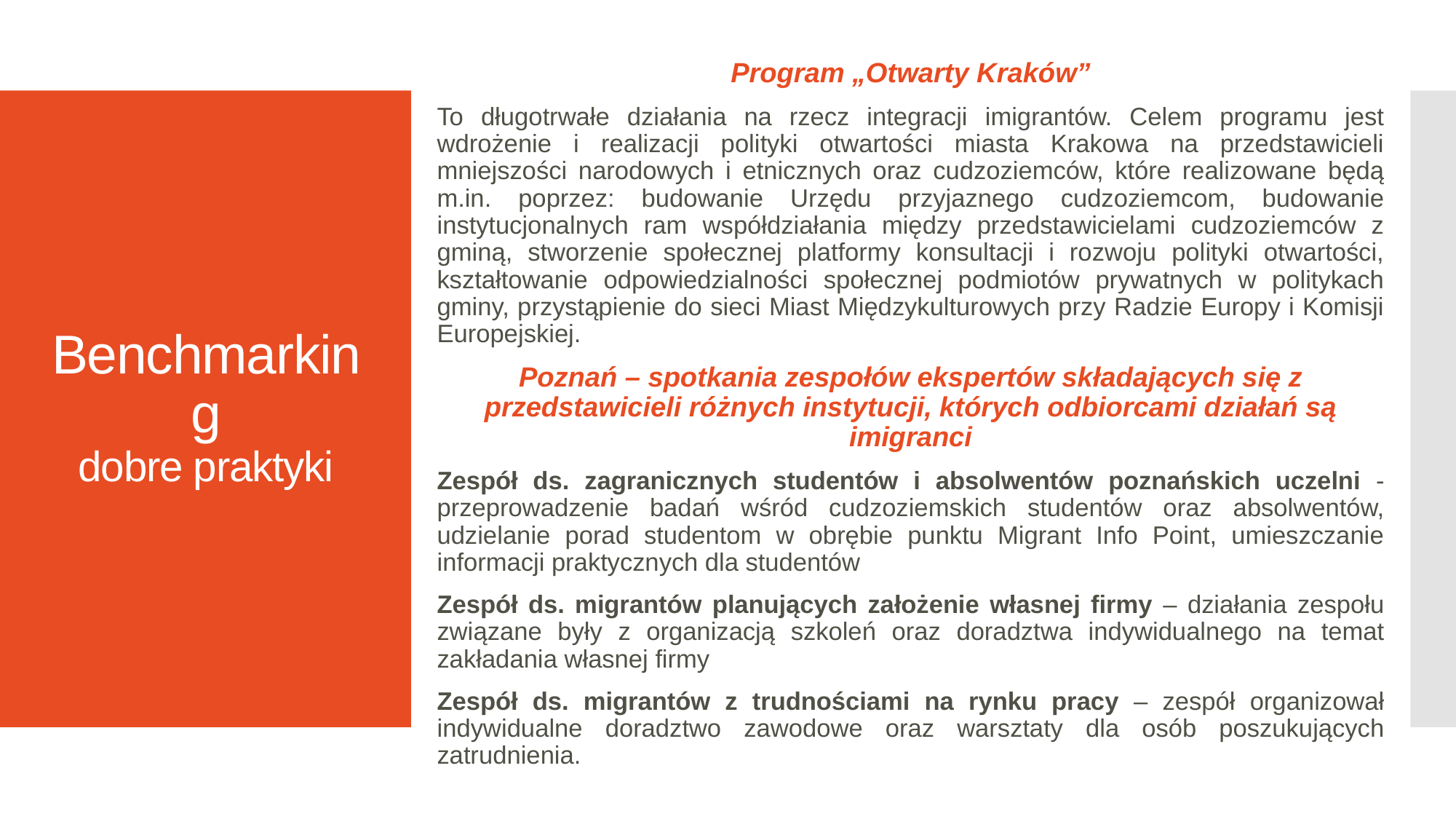

Program „Otwarty Kraków”
To długotrwałe działania na rzecz integracji imigrantów. Celem programu jest wdrożenie i realizacji polityki otwartości miasta Krakowa na przedstawicieli mniejszości narodowych i etnicznych oraz cudzoziemców, które realizowane będą m.in. poprzez: budowanie Urzędu przyjaznego cudzoziemcom, budowanie instytucjonalnych ram współdziałania między przedstawicielami cudzoziemców z gminą, stworzenie społecznej platformy konsultacji i rozwoju polityki otwartości, kształtowanie odpowiedzialności społecznej podmiotów prywatnych w politykach gminy, przystąpienie do sieci Miast Międzykulturowych przy Radzie Europy i Komisji Europejskiej.
Poznań – spotkania zespołów ekspertów składających się z przedstawicieli różnych instytucji, których odbiorcami działań są imigranci
Zespół ds. zagranicznych studentów i absolwentów poznańskich uczelni - przeprowadzenie badań wśród cudzoziemskich studentów oraz absolwentów, udzielanie porad studentom w obrębie punktu Migrant Info Point, umieszczanie informacji praktycznych dla studentów
Zespół ds. migrantów planujących założenie własnej firmy – działania zespołu związane były z organizacją szkoleń oraz doradztwa indywidualnego na temat zakładania własnej firmy
Zespół ds. migrantów z trudnościami na rynku pracy – zespół organizował indywidualne doradztwo zawodowe oraz warsztaty dla osób poszukujących zatrudnienia.
# Benchmarking dobre praktyki